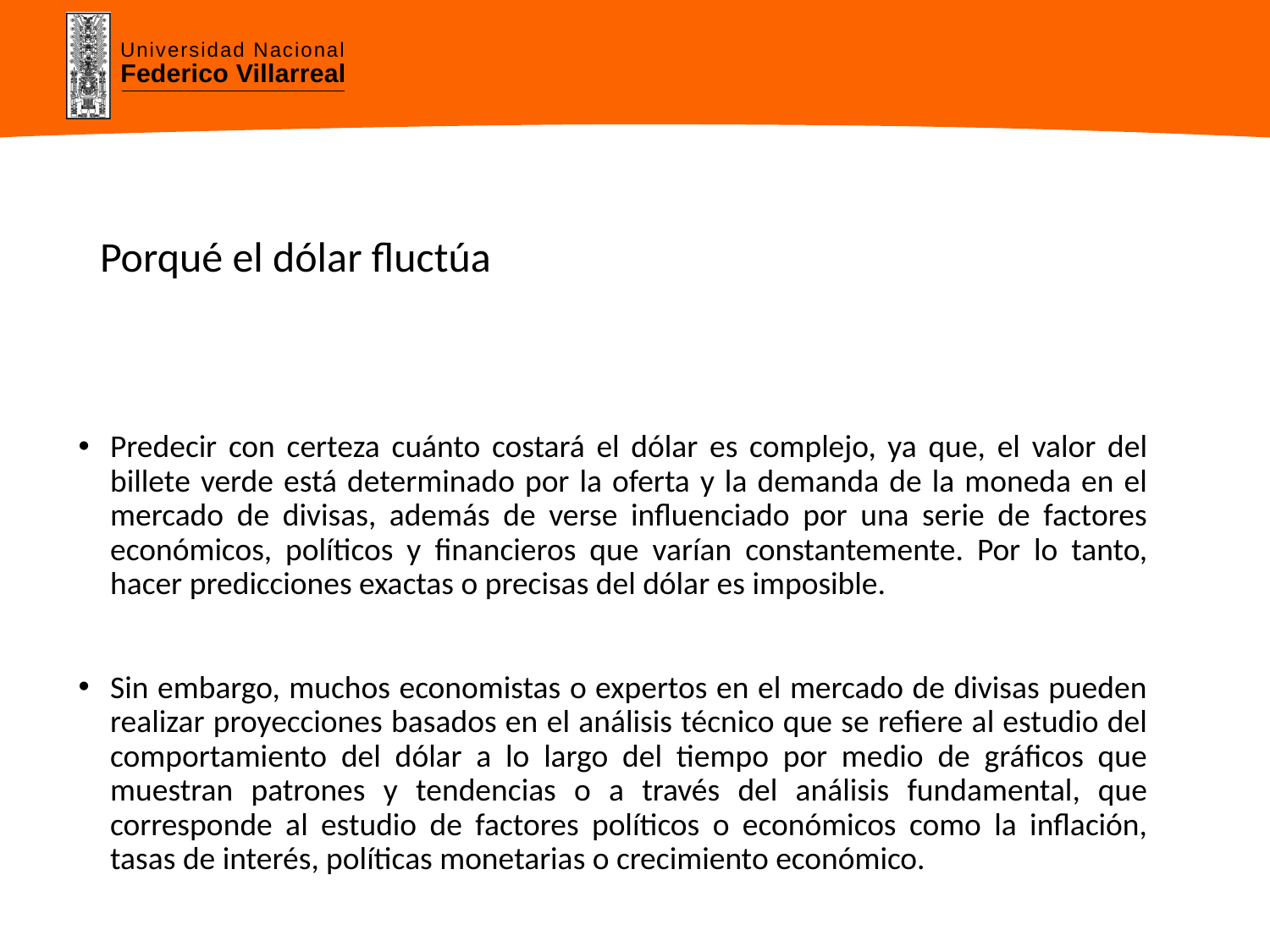

# Porqué el dólar fluctúa
Predecir con certeza cuánto costará el dólar es complejo, ya que, el valor del billete verde está determinado por la oferta y la demanda de la moneda en el mercado de divisas, además de verse influenciado por una serie de factores económicos, políticos y financieros que varían constantemente. Por lo tanto, hacer predicciones exactas o precisas del dólar es imposible.

Sin embargo, muchos economistas o expertos en el mercado de divisas pueden realizar proyecciones basados en el análisis técnico que se refiere al estudio del comportamiento del dólar a lo largo del tiempo por medio de gráficos que muestran patrones y tendencias o a través del análisis fundamental, que corresponde al estudio de factores políticos o económicos como la inflación, tasas de interés, políticas monetarias o crecimiento económico.